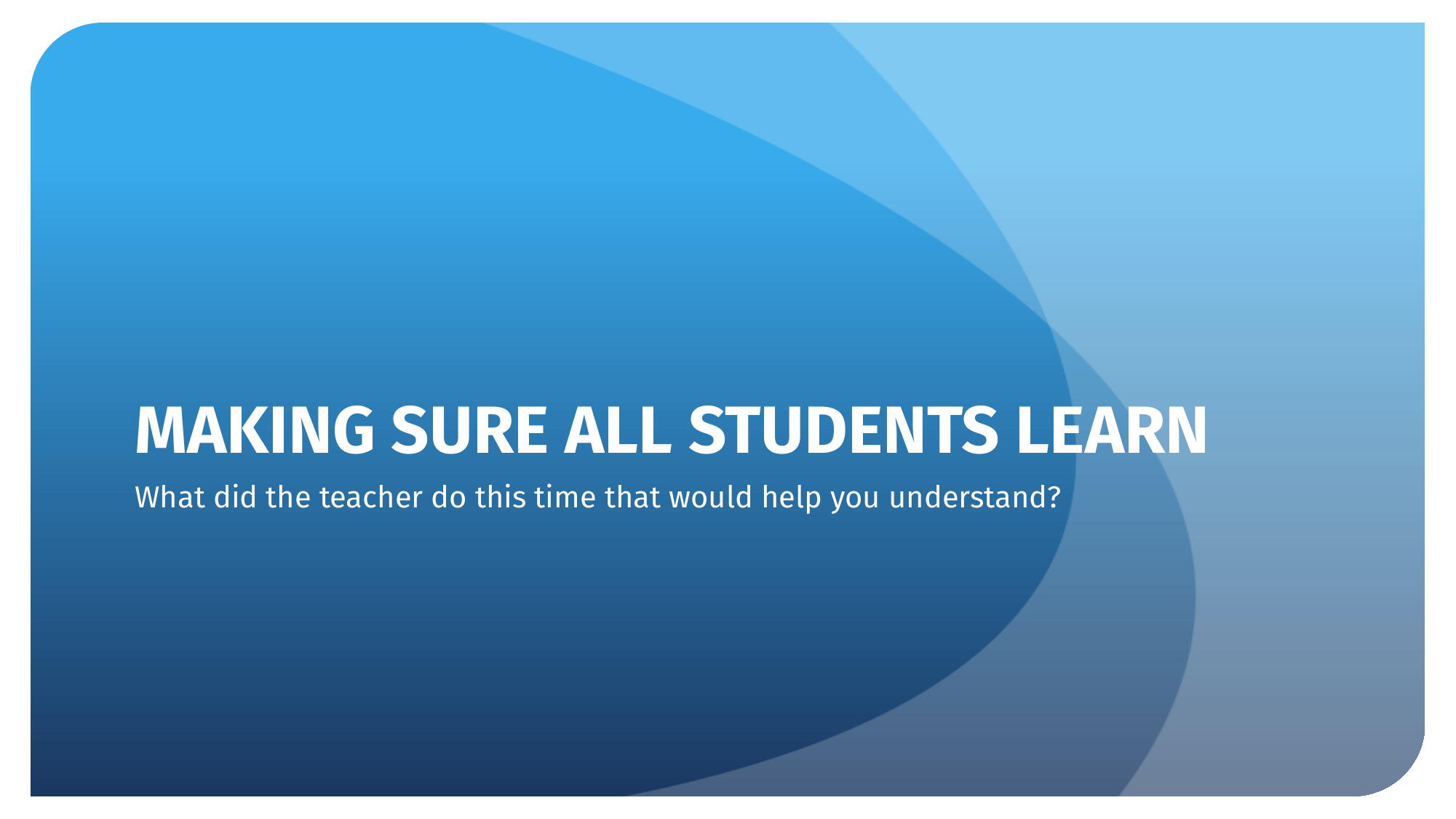

# MAKING SURE ALL STUDENTS LEARN
What did the teacher do this time that would help you understand?